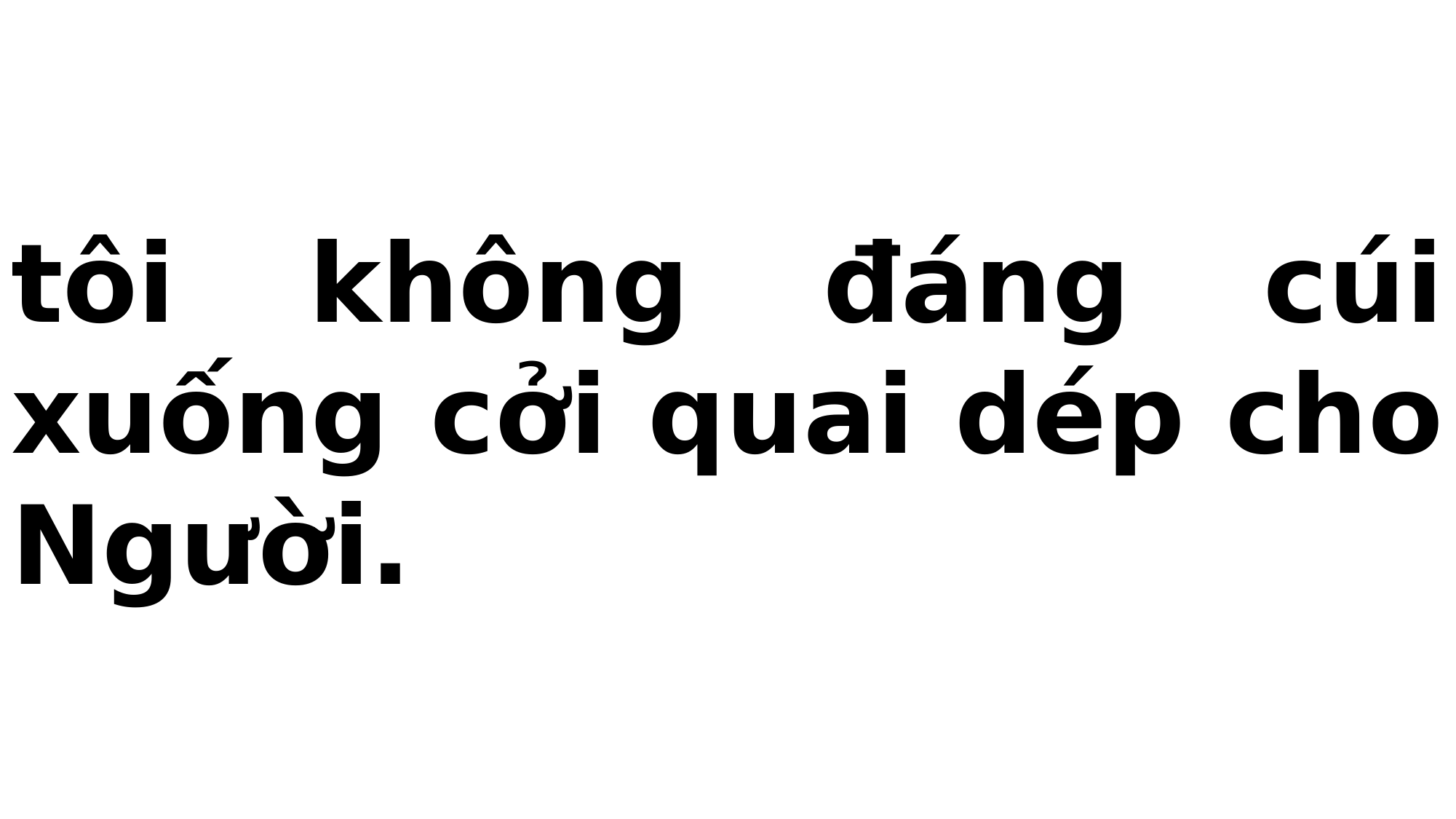

# tôi không đáng cúi xuống cởi quai dép cho Người.